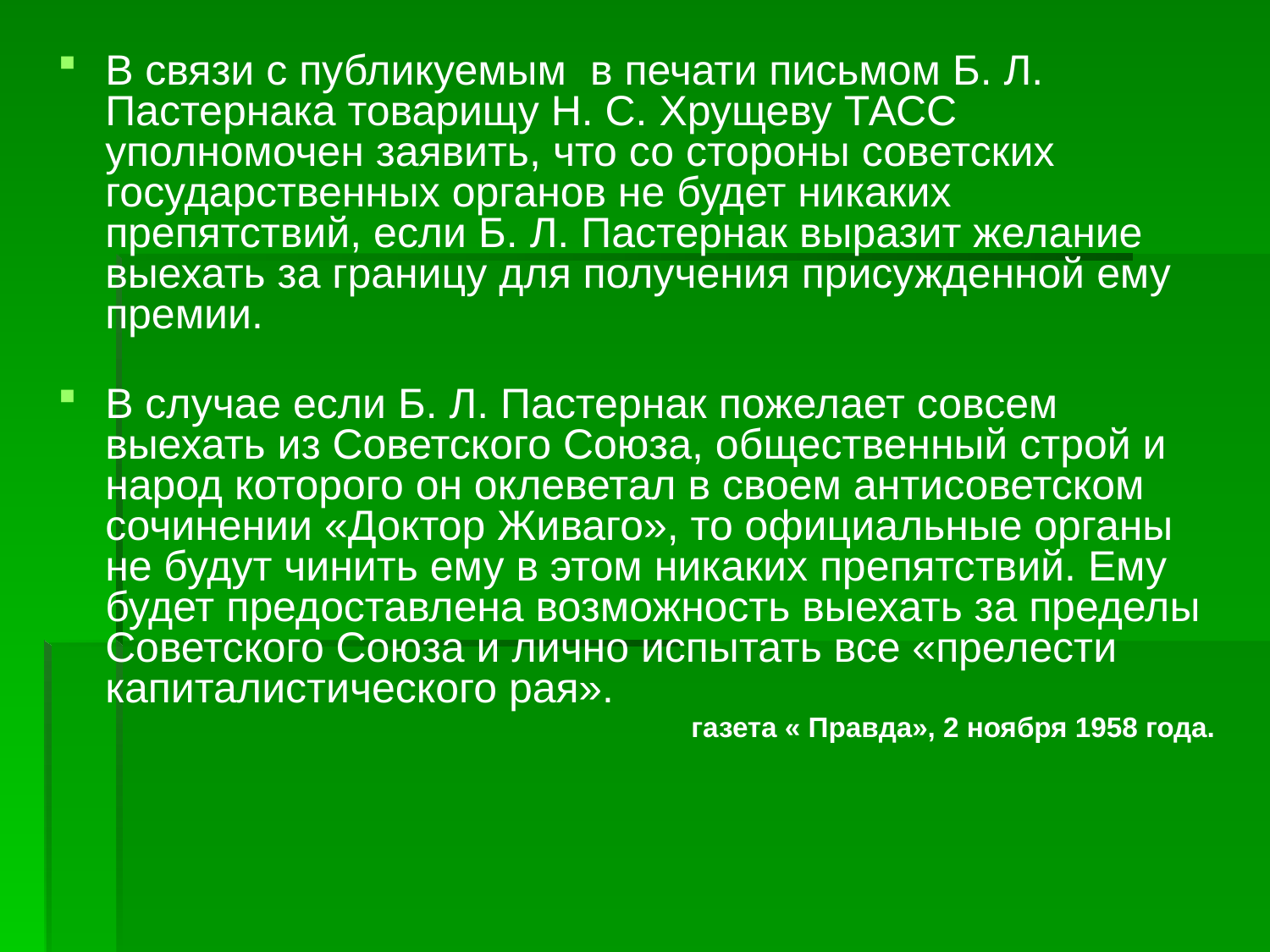

В связи с публикуемым  в печати письмом Б. Л. Пастернака товарищу Н. С. Хрущеву ТАСС уполномочен заявить, что со стороны советских государственных органов не будет никаких препятствий, если Б. Л. Пастернак выразит желание выехать за границу для получения присужденной ему премии.

В случае если Б. Л. Пастернак пожелает совсем выехать из Советского Союза, общественный строй и народ которого он оклеветал в своем антисоветском сочинении «Доктор Живаго», то официальные органы не будут чинить ему в этом никаких препятствий. Ему будет предоставлена возможность выехать за пределы Советского Союза и лично испытать все «прелести капиталистического рая».
газета « Правда», 2 ноября 1958 года.